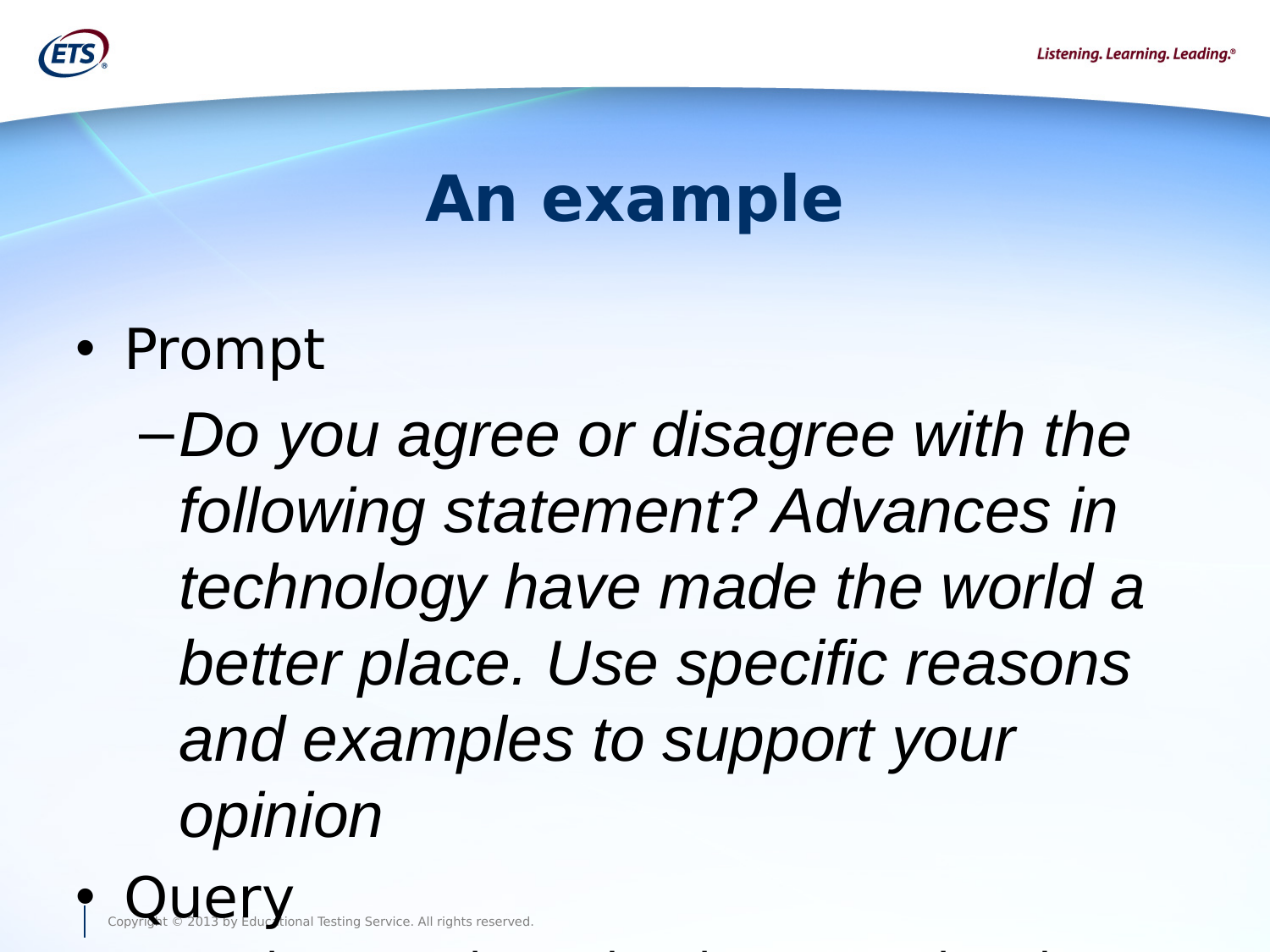

# An example
Prompt
Do you agree or disagree with the following statement? Advances in technology have made the world a better place. Use specific reasons and examples to support your opinion
Query
 "advances in technology" made "the world" "a better place“